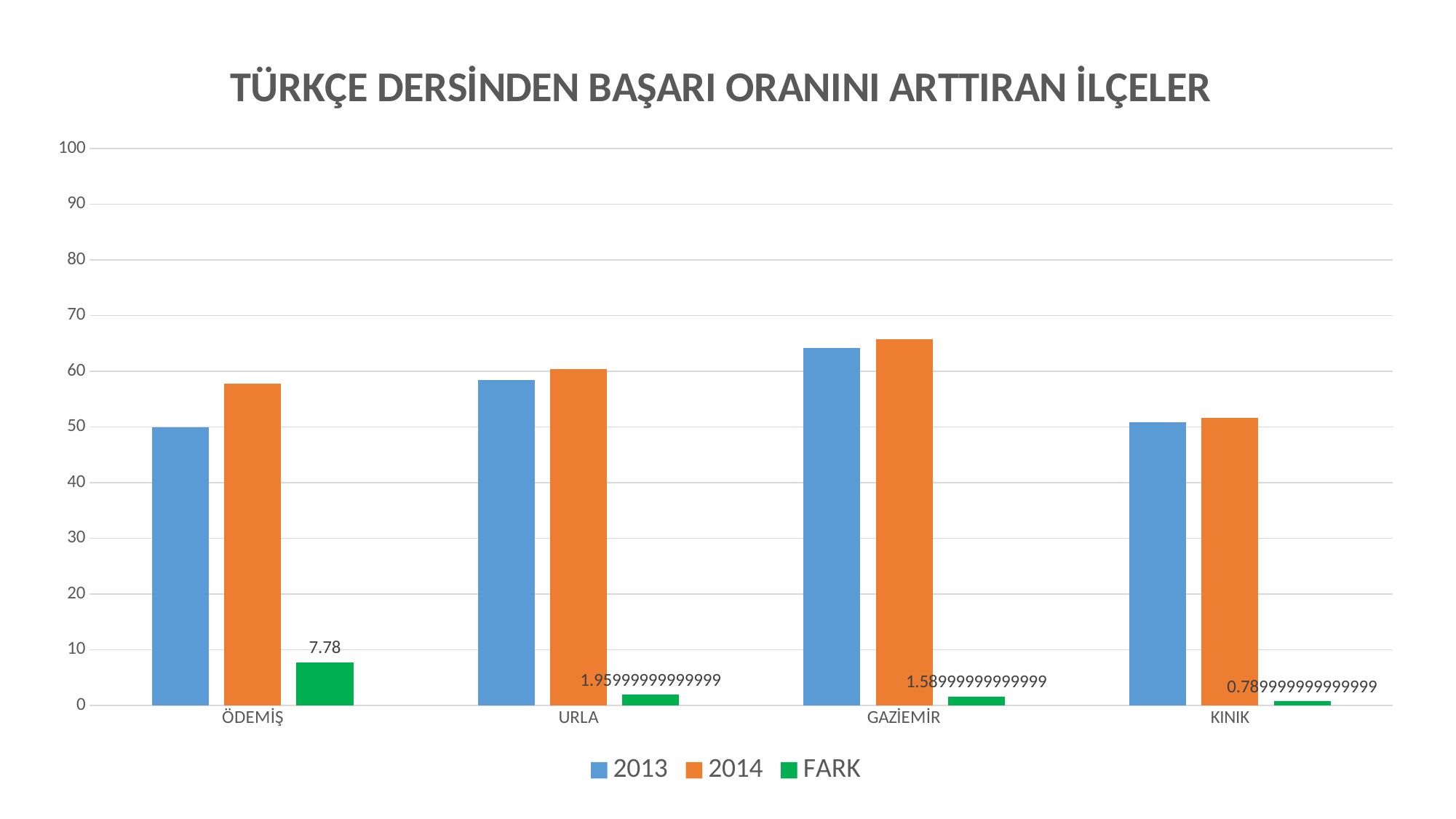

### Chart: TÜRKÇE DERSİNDEN BAŞARI ORANINI ARTTIRAN İLÇELER

| Category | 2013 | 2014 | FARK |
|---|---|---|---|
| ÖDEMİŞ | 49.99 | 57.77 | 7.780000000000001 |
| URLA | 58.449999999999996 | 60.41 | 1.9599999999999935 |
| GAZİEMİR | 64.17999999999999 | 65.77 | 1.589999999999989 |
| KINIK | 50.849999999999994 | 51.64 | 0.7899999999999991 |